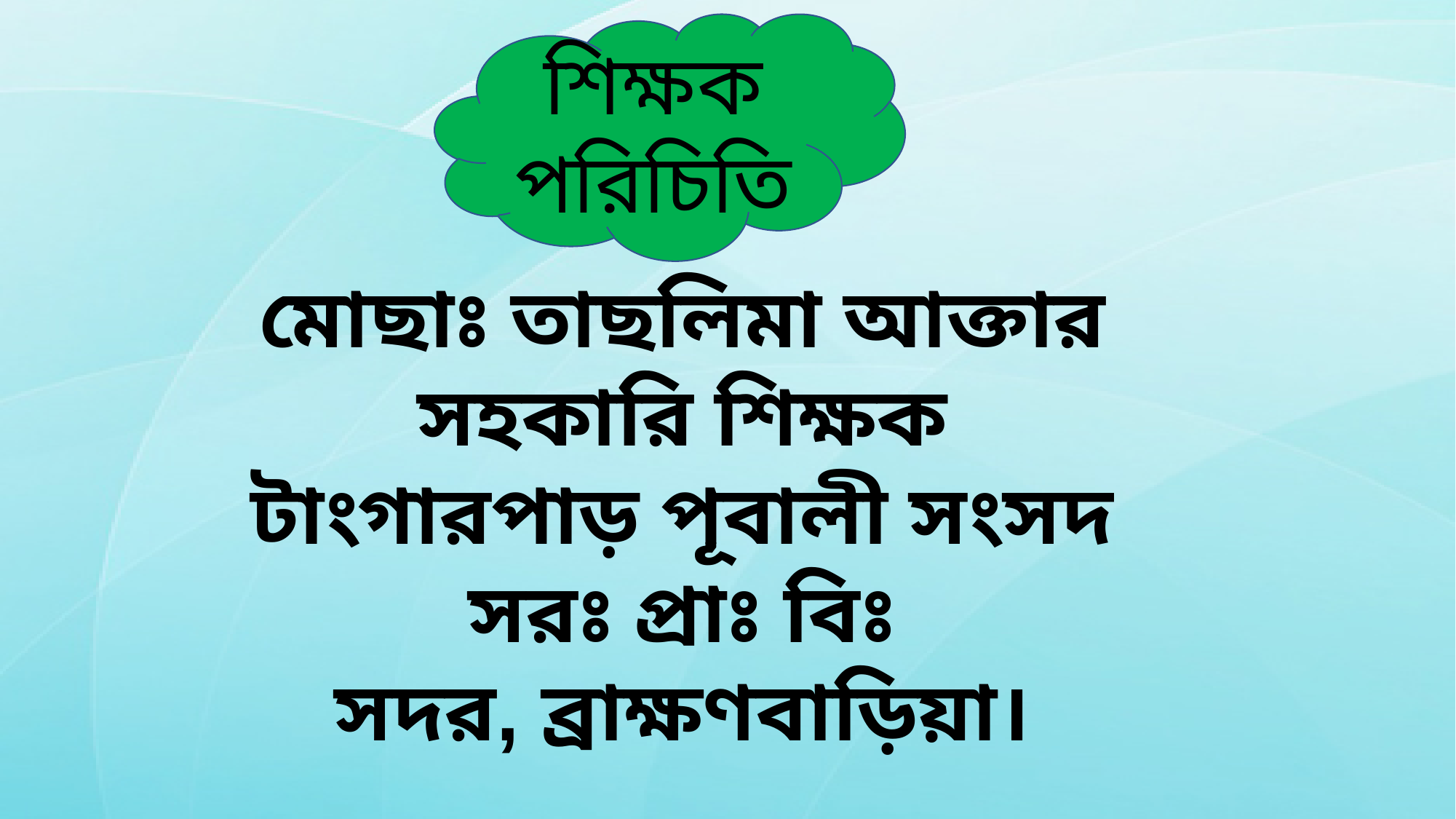

শিক্ষক পরিচিতি
মোছাঃ তাছলিমা আক্তার
সহকারি শিক্ষক
টাংগারপাড় পূবালী সংসদ সরঃ প্রাঃ বিঃ
সদর, ব্রাক্ষণবাড়িয়া।